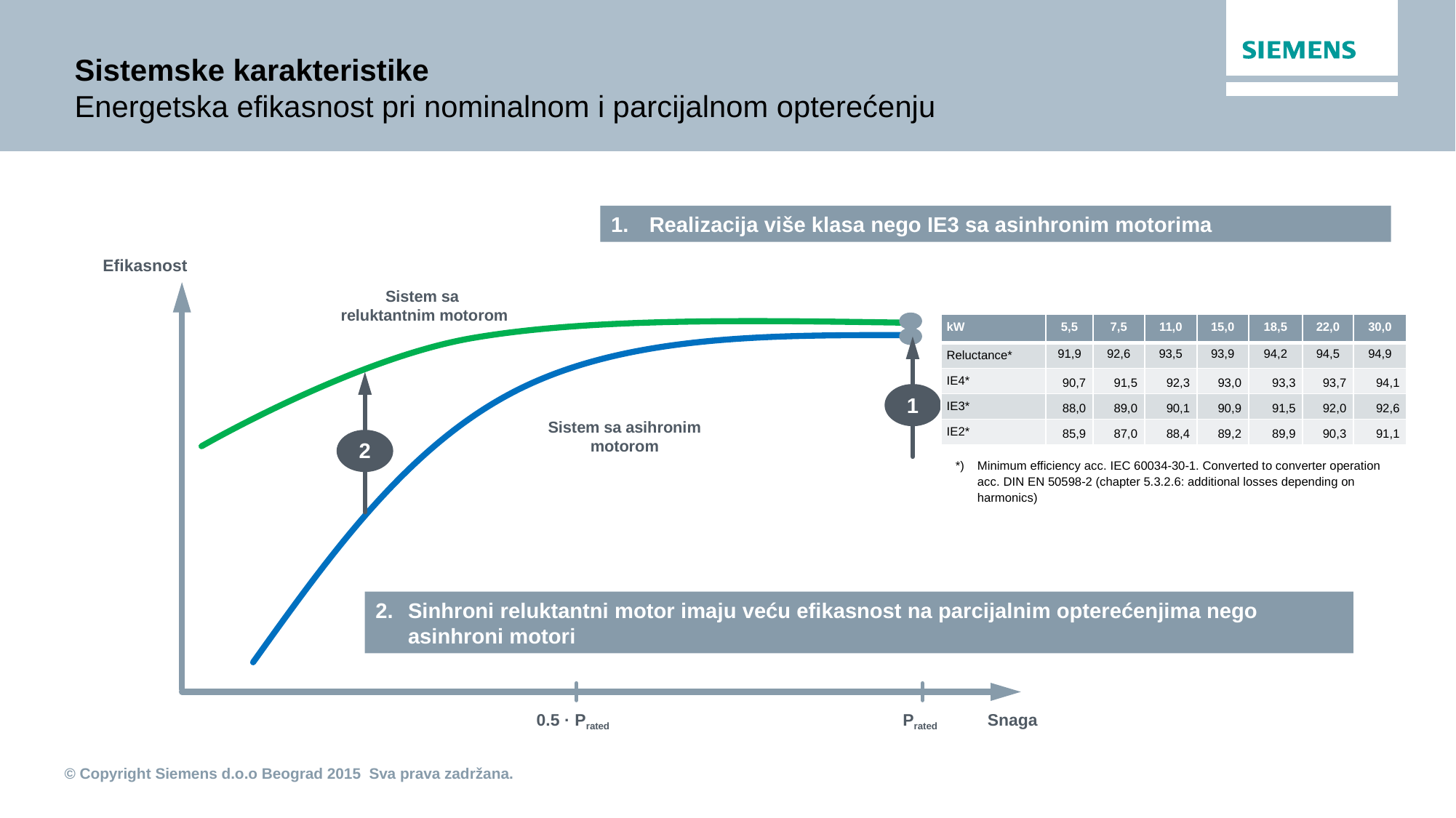

# Sistemske karakteristike Energetska efikasnost pri nominalnom i parcijalnom opterećenju
1.	 Realizacija više klasa nego IE3 sa asinhronim motorima
Efikasnost
Sistem sa
reluktantnim motorom

| kW | 5,5 | 7,5 | 11,0 | 15,0 | 18,5 | 22,0 | 30,0 |
| --- | --- | --- | --- | --- | --- | --- | --- |
| Reluctance\* | 91,9 | 92,6 | 93,5 | 93,9 | 94,2 | 94,5 | 94,9 |
| IE4\* | 90,7 | 91,5 | 92,3 | 93,0 | 93,3 | 93,7 | 94,1 |
| IE3\* | 88,0 | 89,0 | 90,1 | 90,9 | 91,5 | 92,0 | 92,6 |
| IE2\* | 85,9 | 87,0 | 88,4 | 89,2 | 89,9 | 90,3 | 91,1 |

1
Sistem sa asihronim
motorom

2
*) 	Minimum efficiency acc. IEC 60034-30-1. Converted to converter operation acc. DIN EN 50598-2 (chapter 5.3.2.6: additional losses depending on harmonics)
2.	Sinhroni reluktantni motor imaju veću efikasnost na parcijalnim opterećenjima nego asinhroni motori
0.5 · Prated
Prated
Snaga